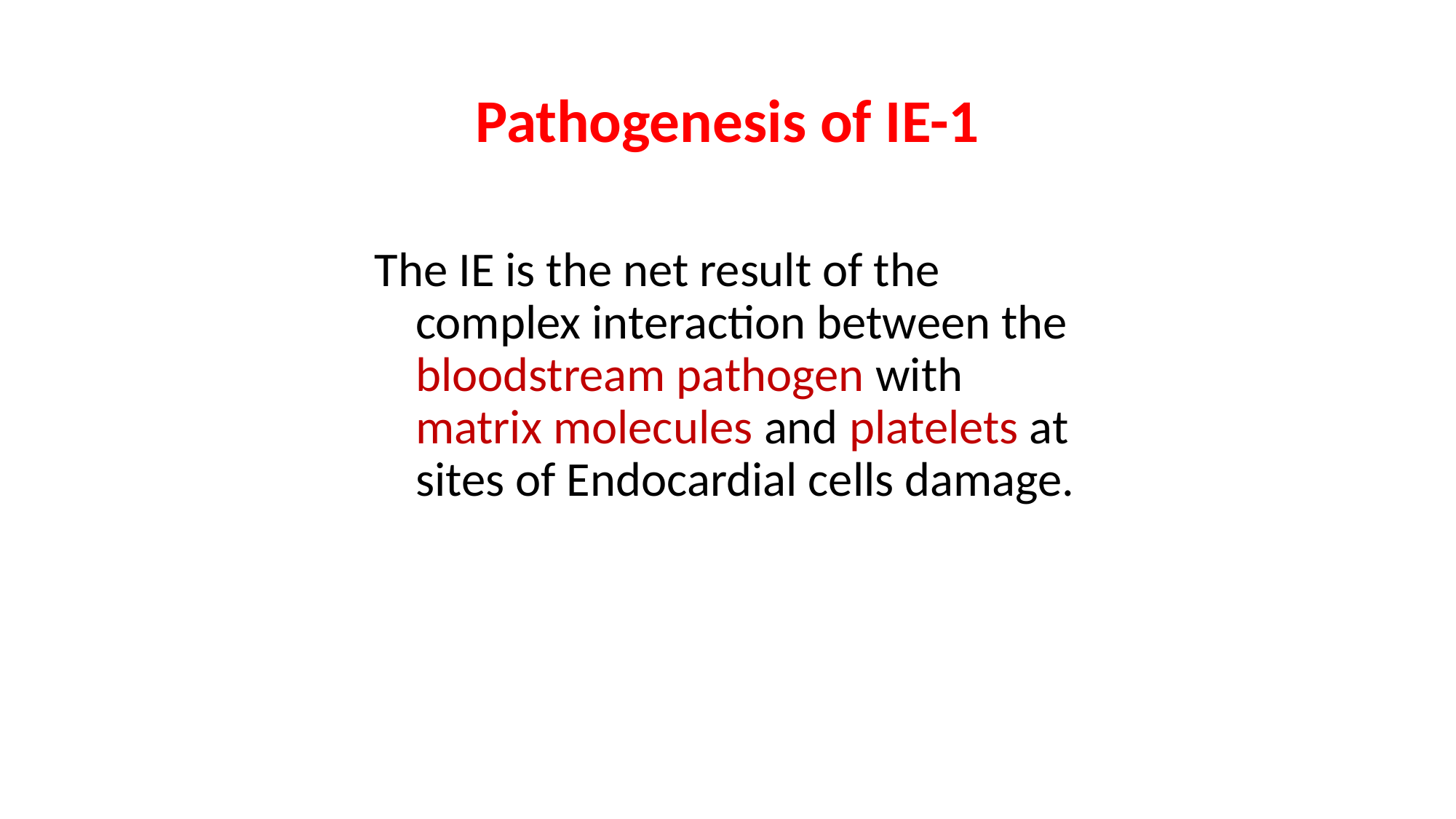

# Pathogenesis of IE-1
The IE is the net result of the complex interaction between the bloodstream pathogen with matrix molecules and platelets at sites of Endocardial cells damage.